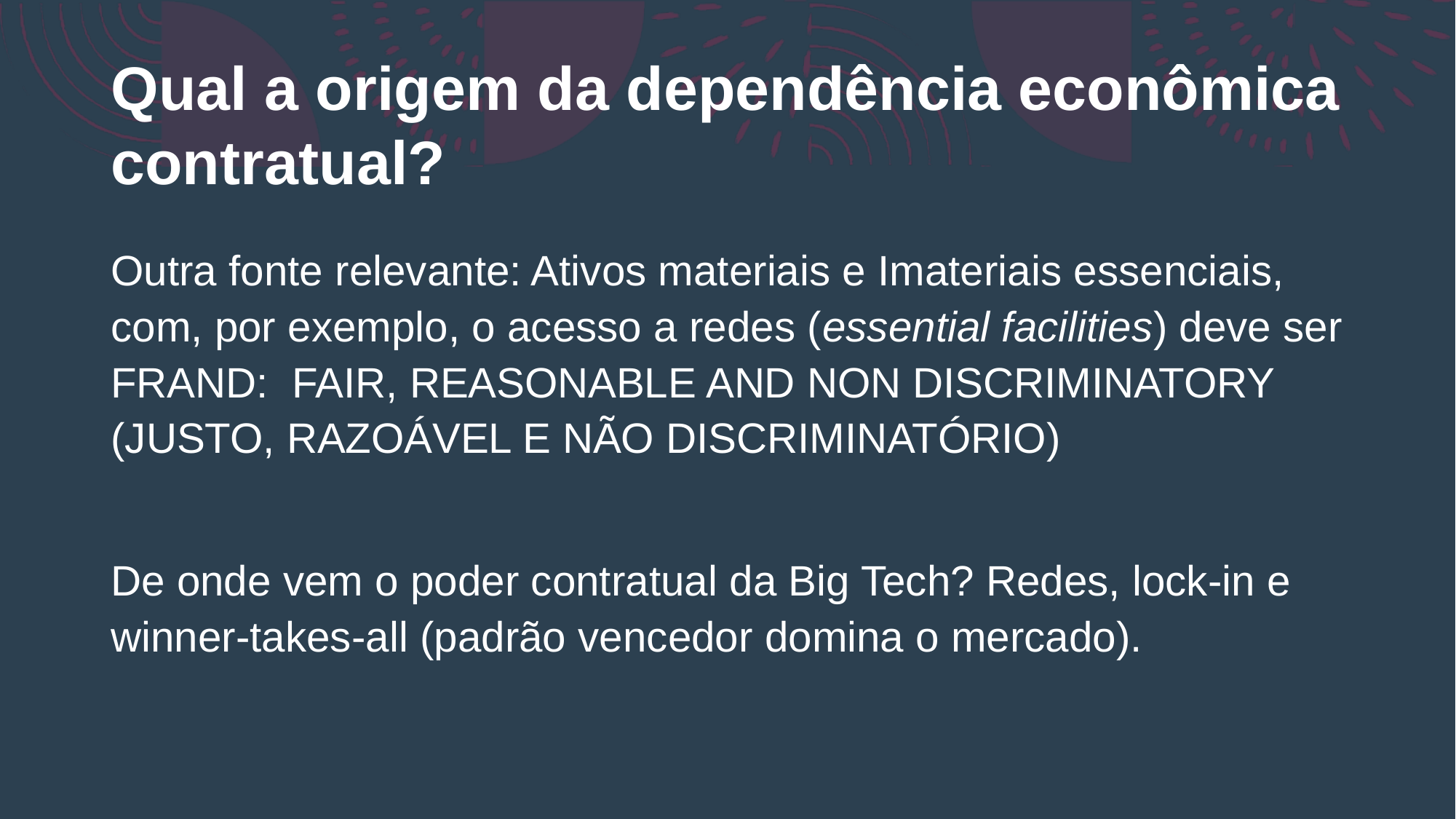

# Qual a origem da dependência econômica contratual?
Outra fonte relevante: Ativos materiais e Imateriais essenciais, com, por exemplo, o acesso a redes (essential facilities) deve ser FRAND:  FAIR, REASONABLE AND NON DISCRIMINATORY (JUSTO, RAZOÁVEL E NÃO DISCRIMINATÓRIO)

De onde vem o poder contratual da Big Tech? Redes, lock-in e winner-takes-all (padrão vencedor domina o mercado).